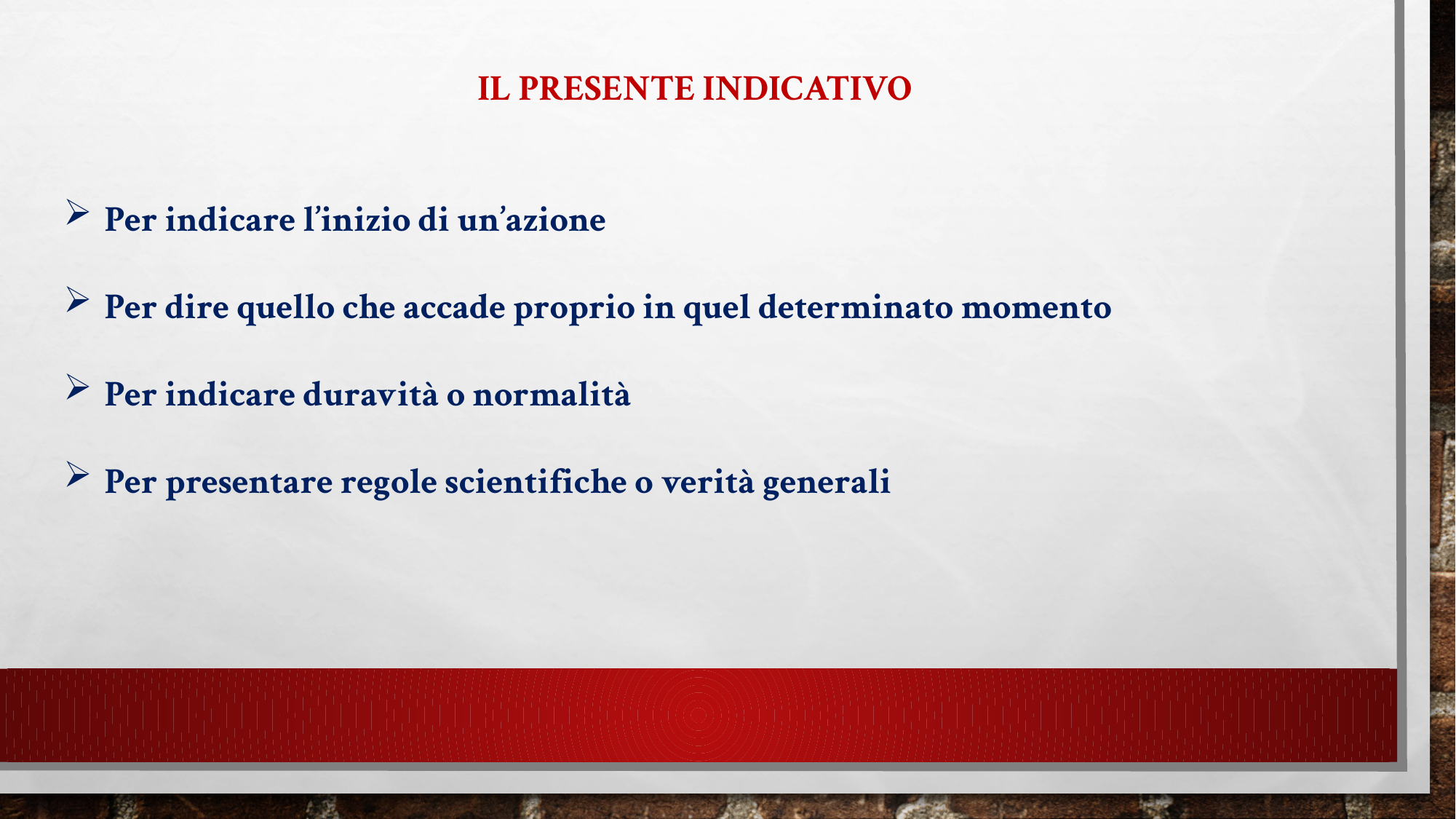

IL PRESENTE INDICATIVO

Per indicare l’inizio di un’azione

Per dire quello che accade proprio in quel determinato momento

Per indicare duravità o normalità

Per presentare regole scientifiche o verità generali